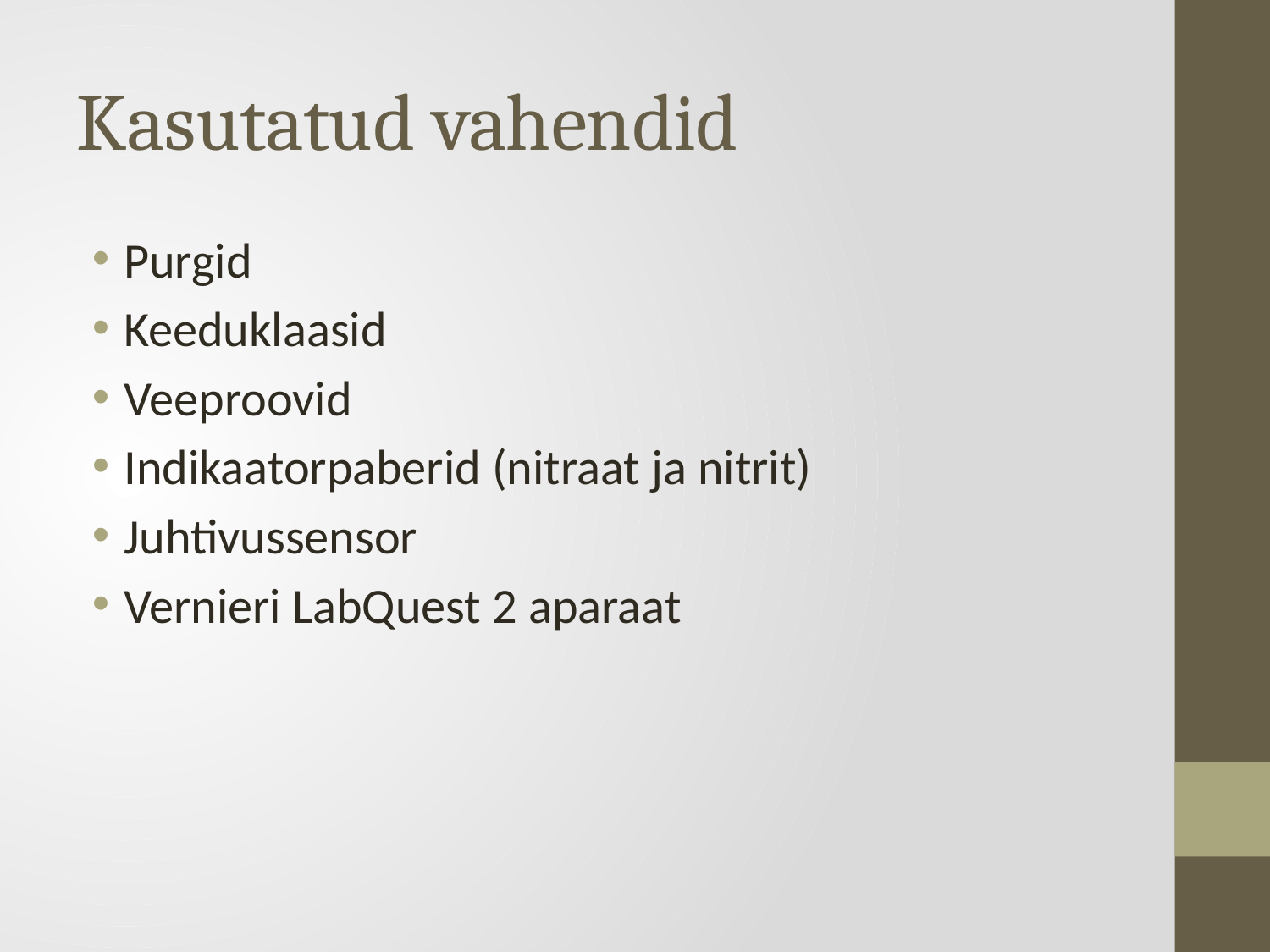

# Kasutatud vahendid
Purgid
Keeduklaasid
Veeproovid
Indikaatorpaberid (nitraat ja nitrit)
Juhtivussensor
Vernieri LabQuest 2 aparaat